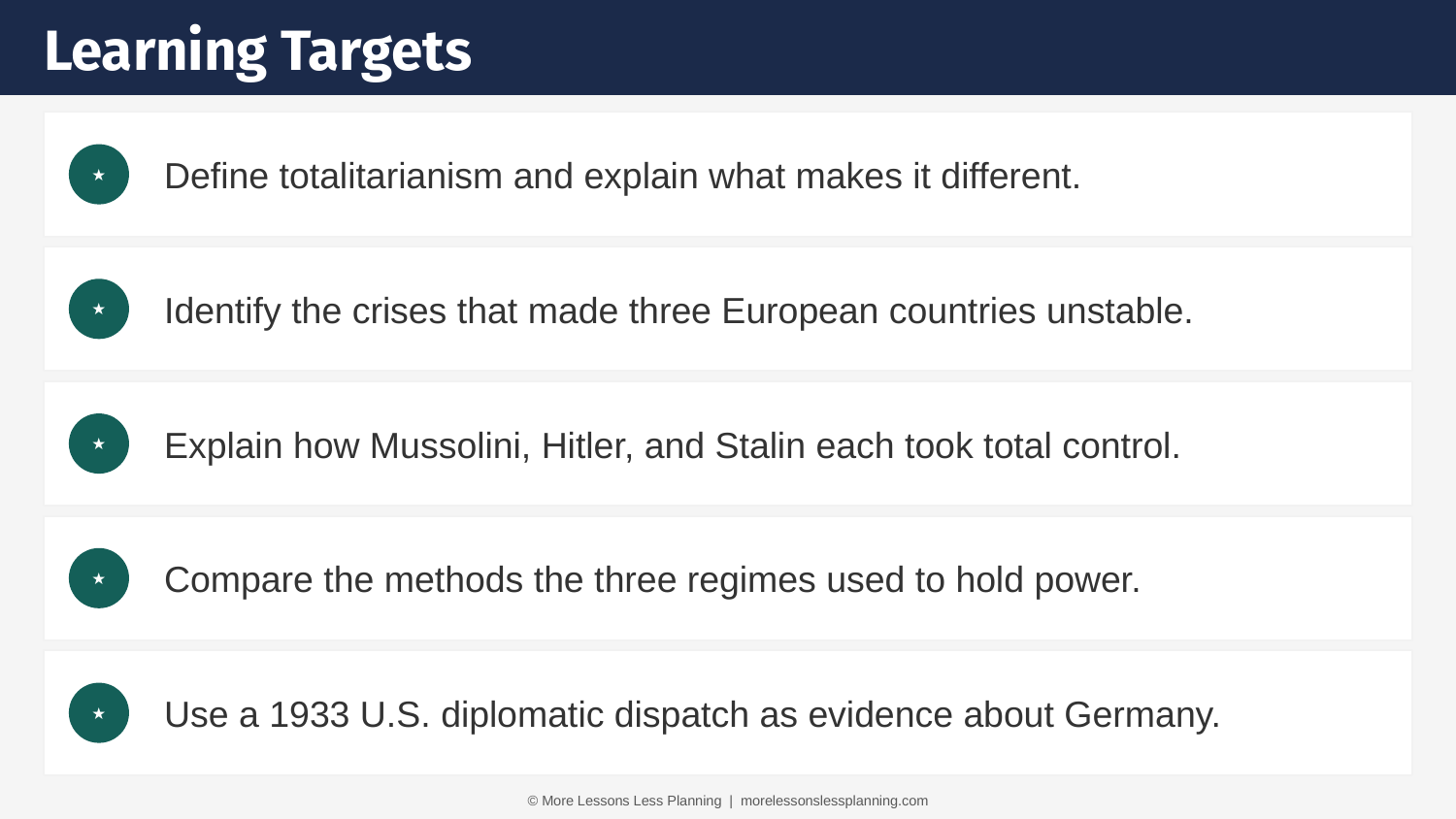

Learning Targets

Define totalitarianism and explain what makes it different.

★

Identify the crises that made three European countries unstable.

★

Explain how Mussolini, Hitler, and Stalin each took total control.

★

Compare the methods the three regimes used to hold power.

★

Use a 1933 U.S. diplomatic dispatch as evidence about Germany.

★
© More Lessons Less Planning  |  morelessonslessplanning.com